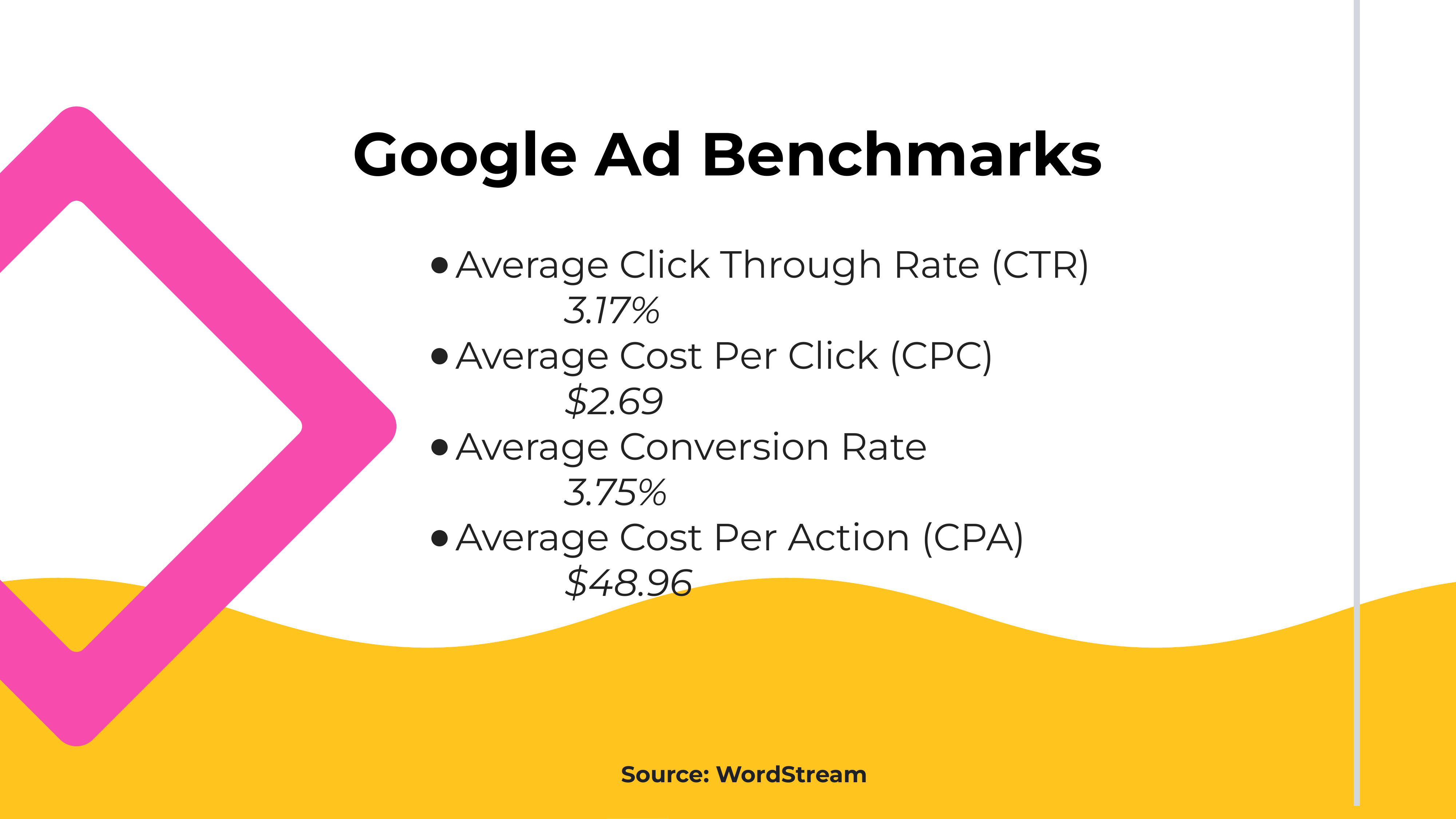

Google Ad Benchmarks
Average Click Through Rate (CTR)
		3.17%
Average Cost Per Click (CPC)
		$2.69
Average Conversion Rate
		3.75%
Average Cost Per Action (CPA)
		$48.96

Source: WordStream